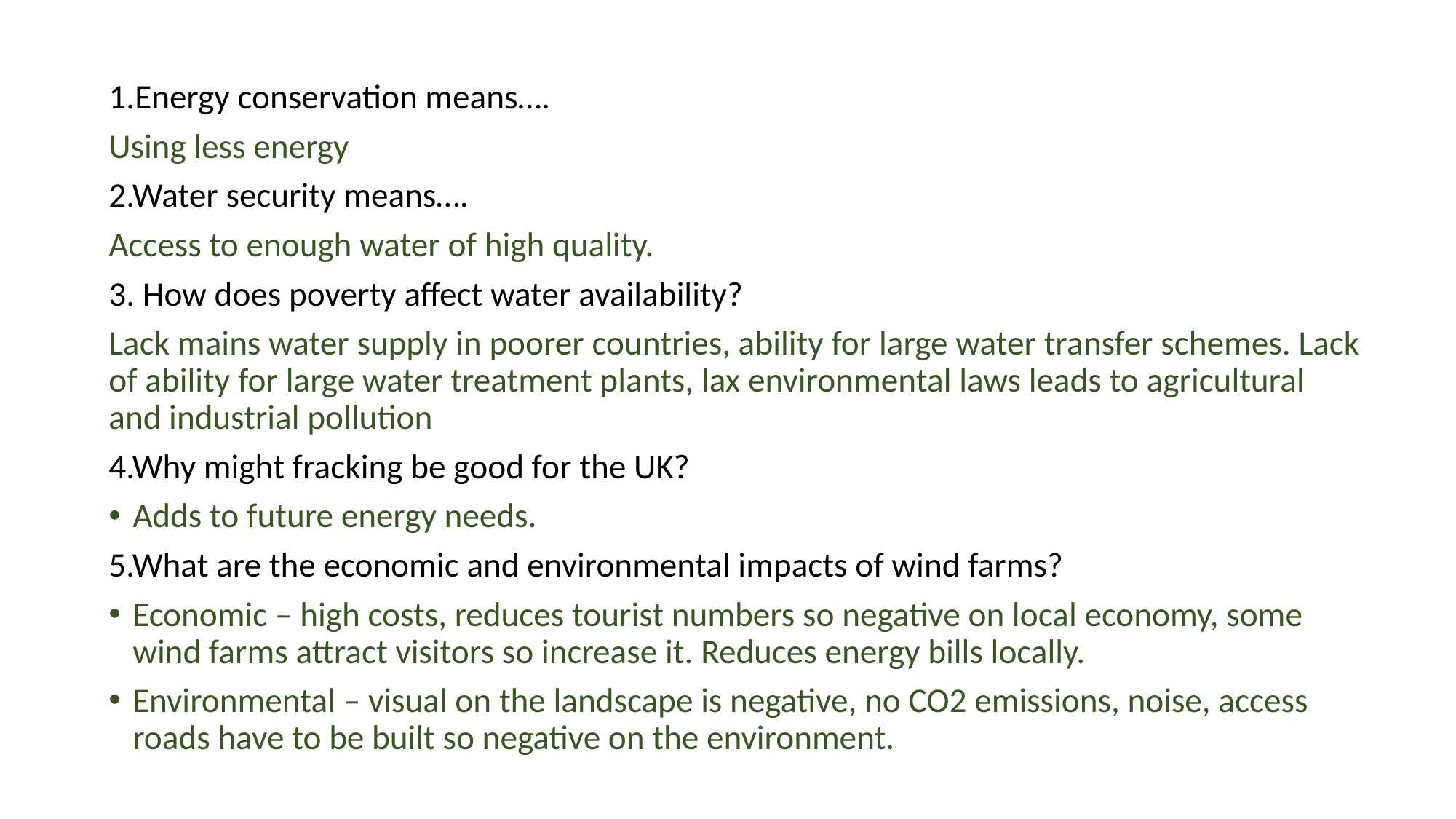

1.Energy conservation means….
Using less energy
2.Water security means….
Access to enough water of high quality.
3. How does poverty affect water availability?
Lack mains water supply in poorer countries, ability for large water transfer schemes. Lack of ability for large water treatment plants, lax environmental laws leads to agricultural and industrial pollution
4.Why might fracking be good for the UK?
Adds to future energy needs.
5.What are the economic and environmental impacts of wind farms?
Economic – high costs, reduces tourist numbers so negative on local economy, some wind farms attract visitors so increase it. Reduces energy bills locally.
Environmental – visual on the landscape is negative, no CO2 emissions, noise, access roads have to be built so negative on the environment.